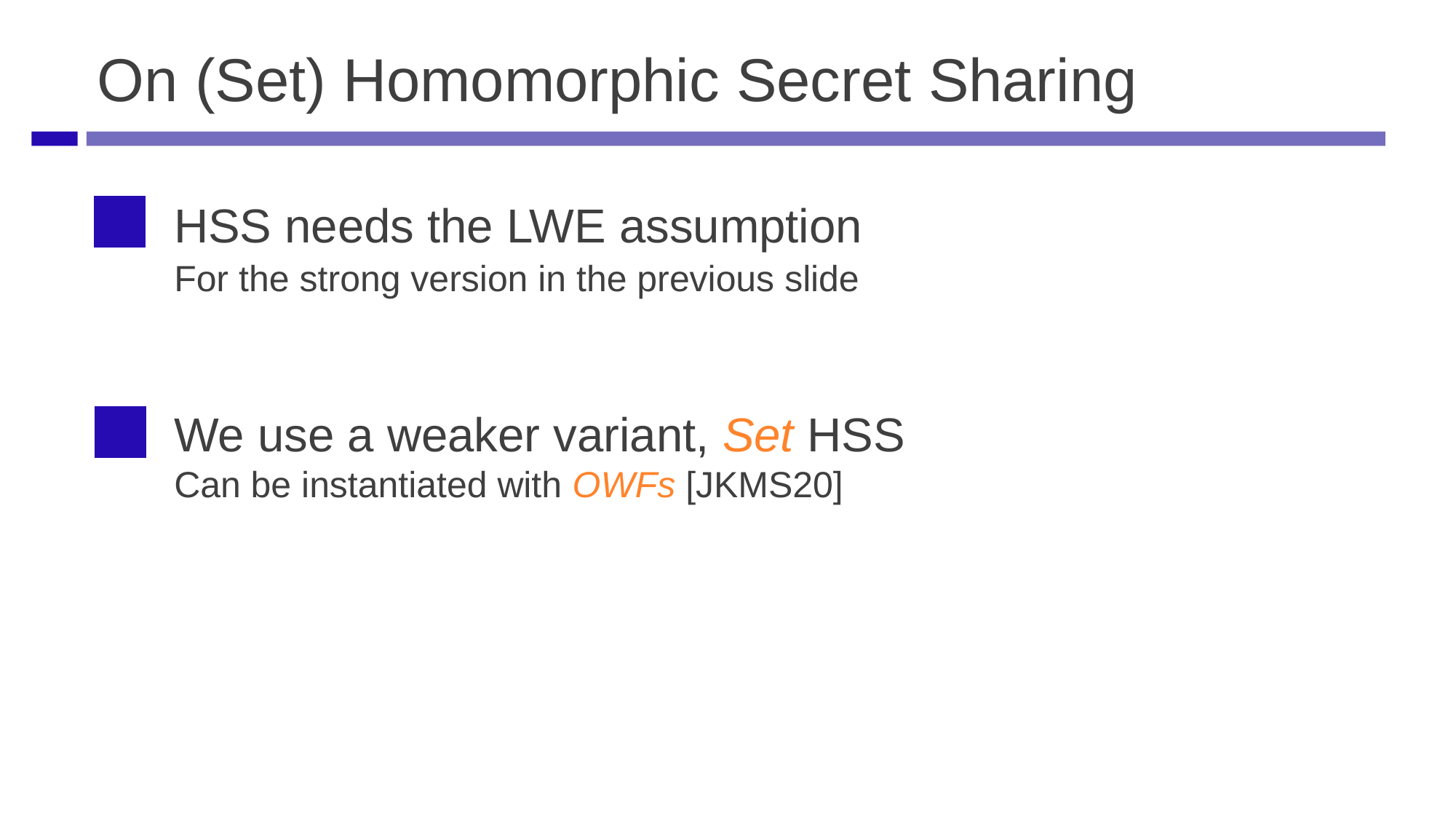

# On (Set) Homomorphic Secret Sharing
HSS needs the LWE assumption
For the strong version in the previous slide
We use a weaker variant, Set HSS
Can be instantiated with OWFs [JKMS20]